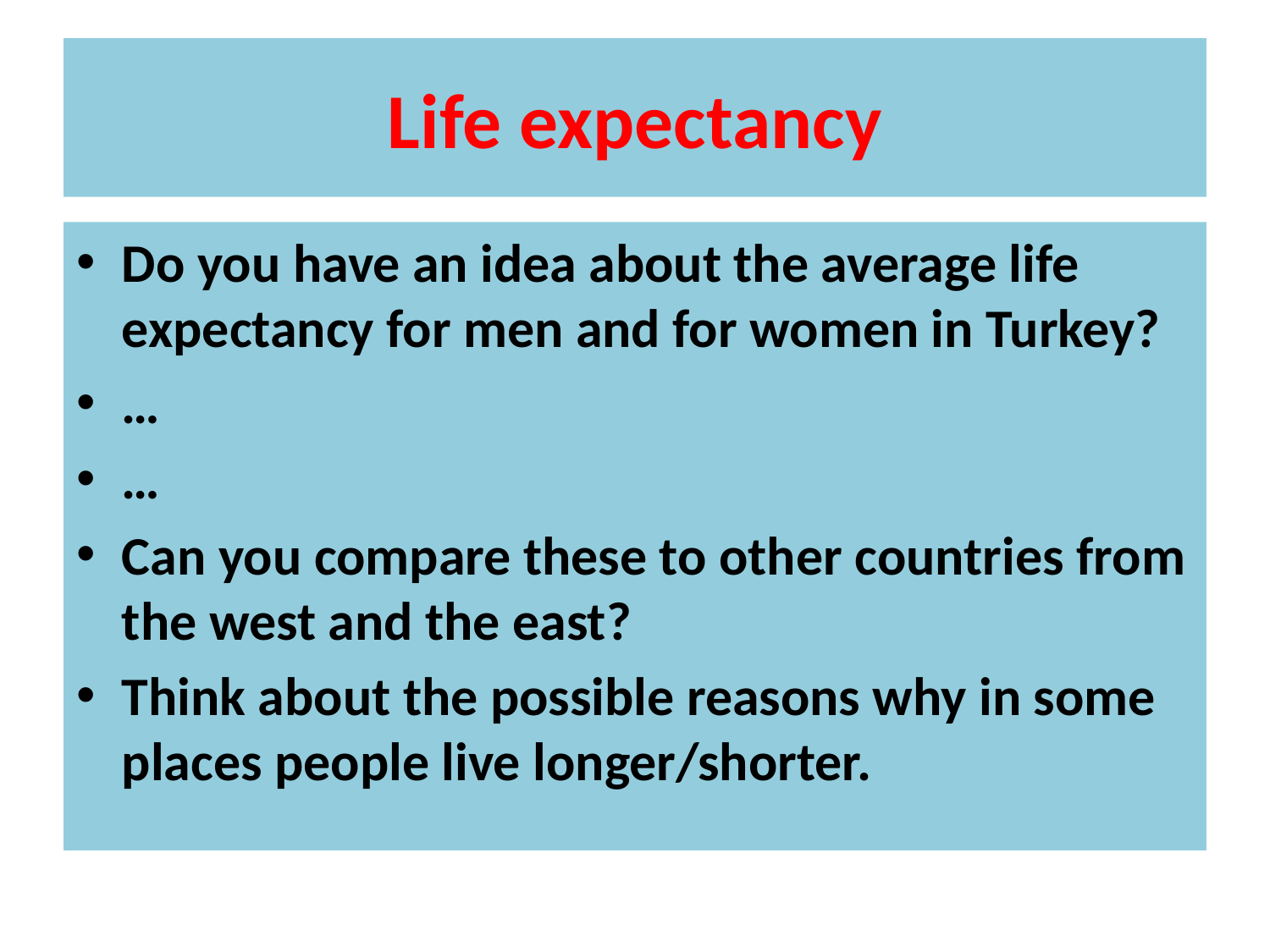

# Life expectancy
Do you have an idea about the average life expectancy for men and for women in Turkey?
…
…
Can you compare these to other countries from the west and the east?
Think about the possible reasons why in some places people live longer/shorter.